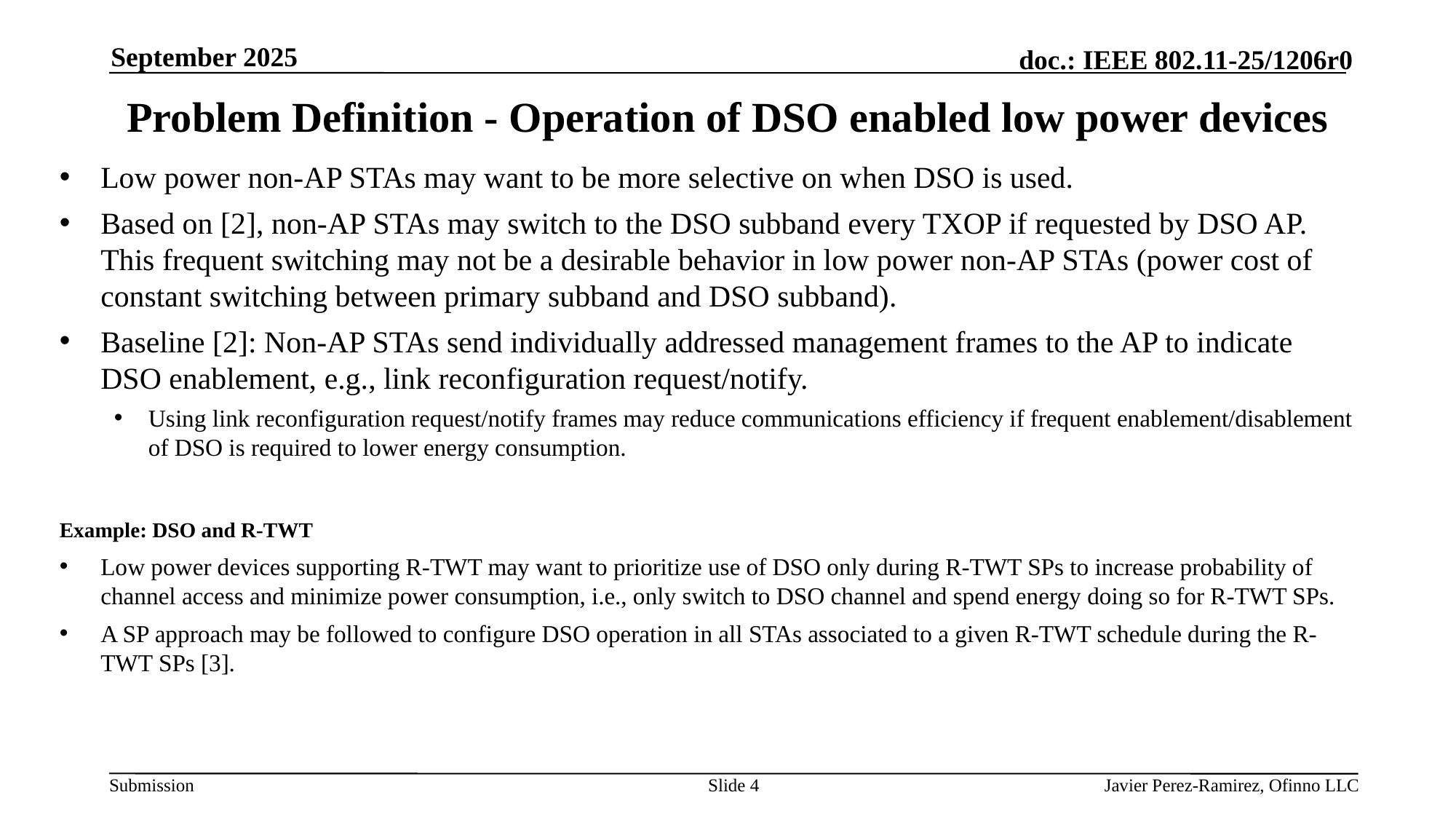

September 2025
# Problem Definition - Operation of DSO enabled low power devices

Low power non-AP STAs may want to be more selective on when DSO is used.
Based on [2], non-AP STAs may switch to the DSO subband every TXOP if requested by DSO AP. This frequent switching may not be a desirable behavior in low power non-AP STAs (power cost of constant switching between primary subband and DSO subband).
Baseline [2]: Non-AP STAs send individually addressed management frames to the AP to indicate DSO enablement, e.g., link reconfiguration request/notify.
Using link reconfiguration request/notify frames may reduce communications efficiency if frequent enablement/disablement of DSO is required to lower energy consumption.

Example: DSO and R-TWT
Low power devices supporting R-TWT may want to prioritize use of DSO only during R-TWT SPs to increase probability of channel access and minimize power consumption, i.e., only switch to DSO channel and spend energy doing so for R-TWT SPs.
A SP approach may be followed to configure DSO operation in all STAs associated to a given R-TWT schedule during the R-TWT SPs [3].

Slide 4
Javier Perez-Ramirez, Ofinno LLC